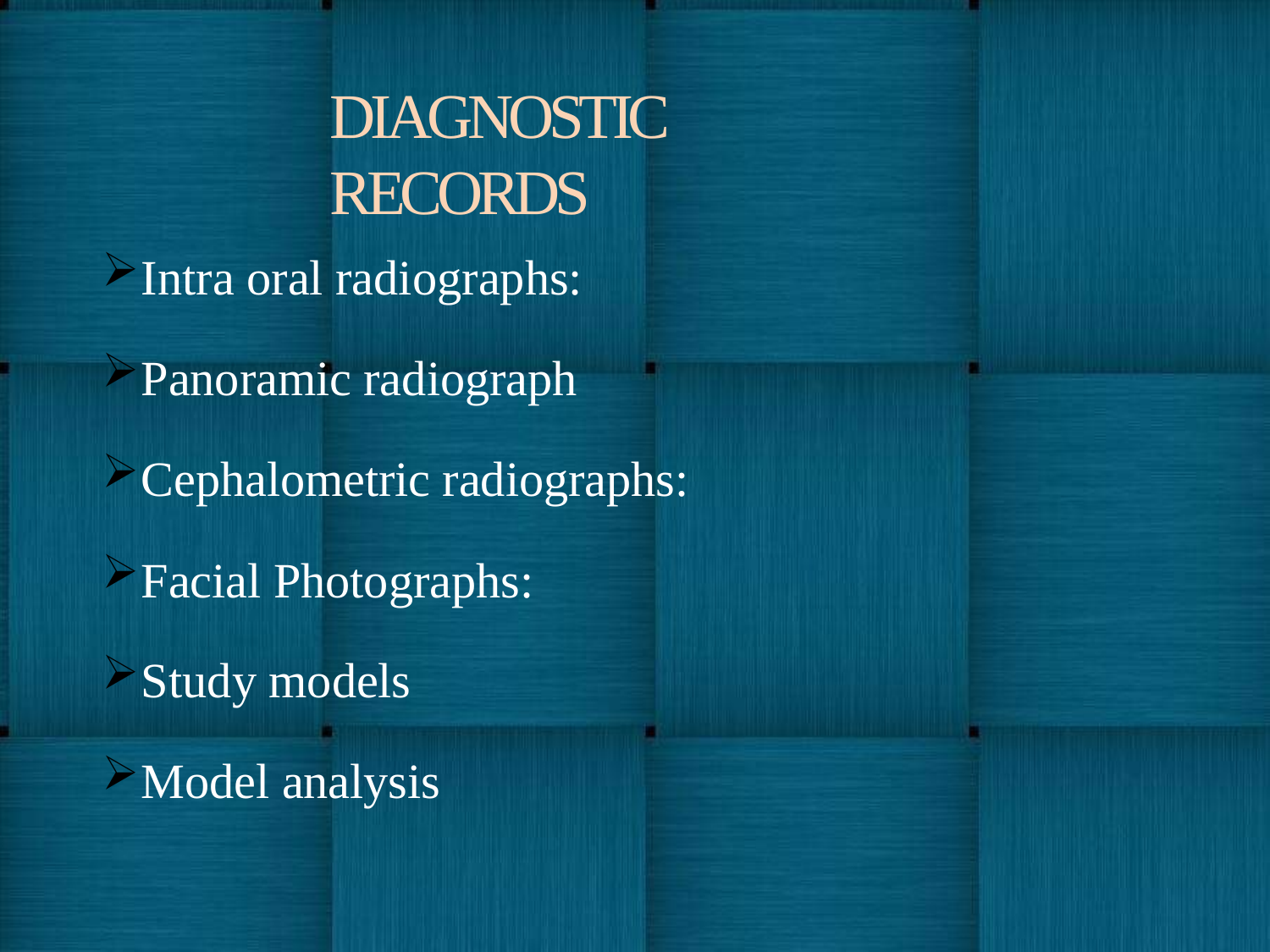

# DIAGNOSTIC RECORDS
Intra oral radiographs:
Panoramic radiograph
Cephalometric radiographs:
Facial Photographs:
Study models
Model analysis